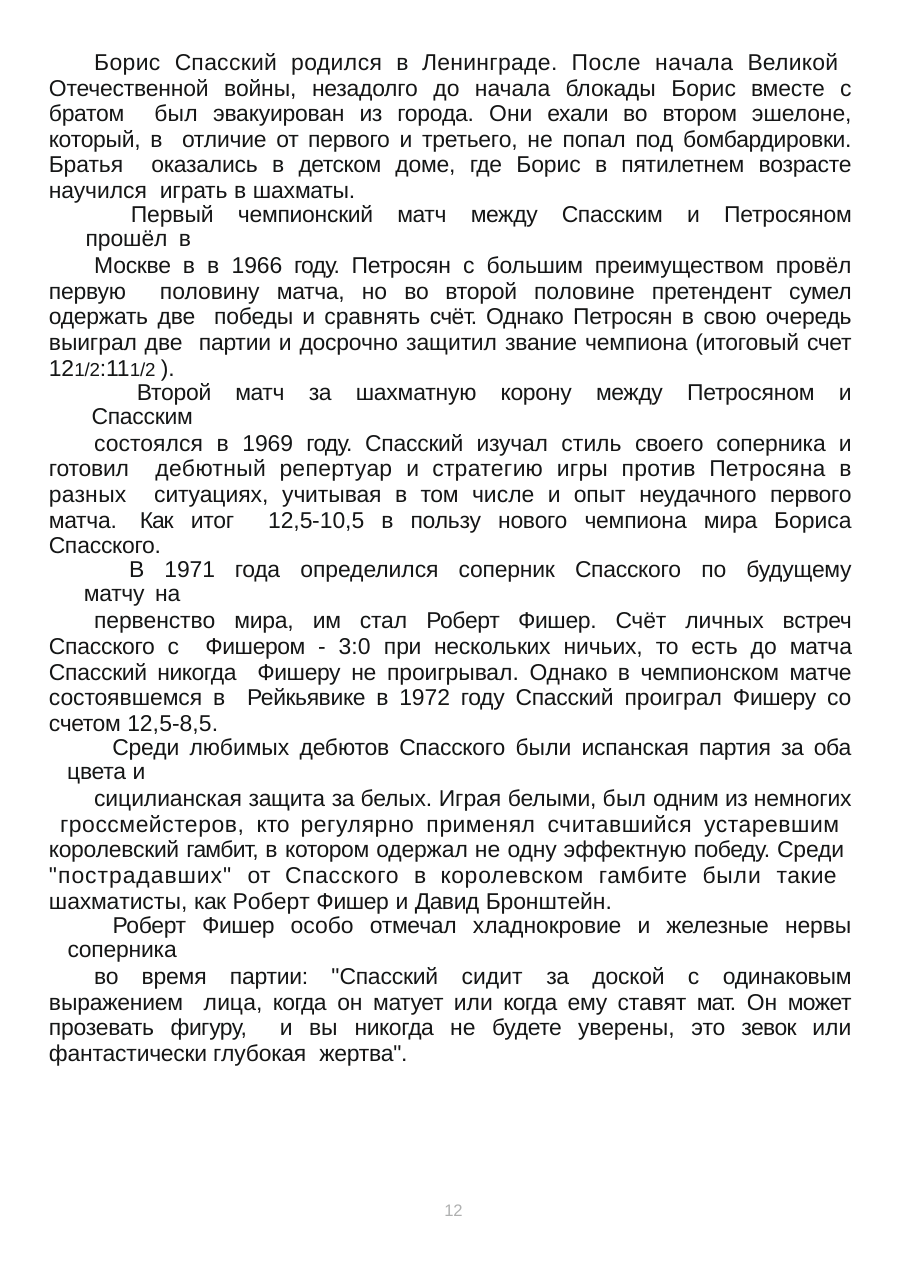

Борис Спасский родился в Ленинграде. После начала Великой  Отечественной войны, незадолго до начала блокады Борис вместе с братом  был эвакуирован из города. Они ехали во втором эшелоне, который, в  отличие от первого и третьего, не попал под бомбардировки. Братья  оказались в детском доме, где Борис в пятилетнем возрасте научился  играть в шахматы.
Первый чемпионский матч между Спасским и Петросяном прошёл в
Москве в в 1966 году. Петросян с большим преимуществом провёл первую  половину матча, но во второй половине претендент сумел одержать две  победы и сравнять счёт. Однако Петросян в свою очередь выиграл две  партии и досрочно защитил звание чемпиона (итоговый счет 121/2:111/2 ).
Второй матч за шахматную корону между Петросяном и Спасским
состоялся в 1969 году. Спасский изучал стиль своего соперника и готовил  дебютный репертуар и стратегию игры против Петросяна в разных  ситуациях, учитывая в том числе и опыт неудачного первого матча. Как итог  12,5-10,5 в пользу нового чемпиона мира Бориса Спасского.
В 1971 года определился соперник Спасского по будущему матчу на
первенство мира, им стал Роберт Фишер. Счёт личных встреч Спасского с  Фишером - 3:0 при нескольких ничьих, то есть до матча Спасский никогда  Фишеру не проигрывал. Однако в чемпионском матче состоявшемся в  Рейкьявике в 1972 году Спасский проиграл Фишеру со счетом 12,5-8,5.
Среди любимых дебютов Спасского были испанская партия за оба цвета и
сицилианская защита за белых. Играя белыми, был одним из немногих  гроссмейстеров, кто регулярно применял считавшийся устаревшим  королевский гамбит, в котором одержал не одну эффектную победу. Среди  "пострадавших" от Спасского в королевском гамбите были такие  шахматисты, как Роберт Фишер и Давид Бронштейн.
Роберт Фишер особо отмечал хладнокровие и железные нервы соперника
во время партии: "Спасский сидит за доской с одинаковым выражением  лица, когда он матует или когда ему ставят мат. Он может прозевать фигуру,  и вы никогда не будете уверены, это зевок или фантастически глубокая  жертва".
12